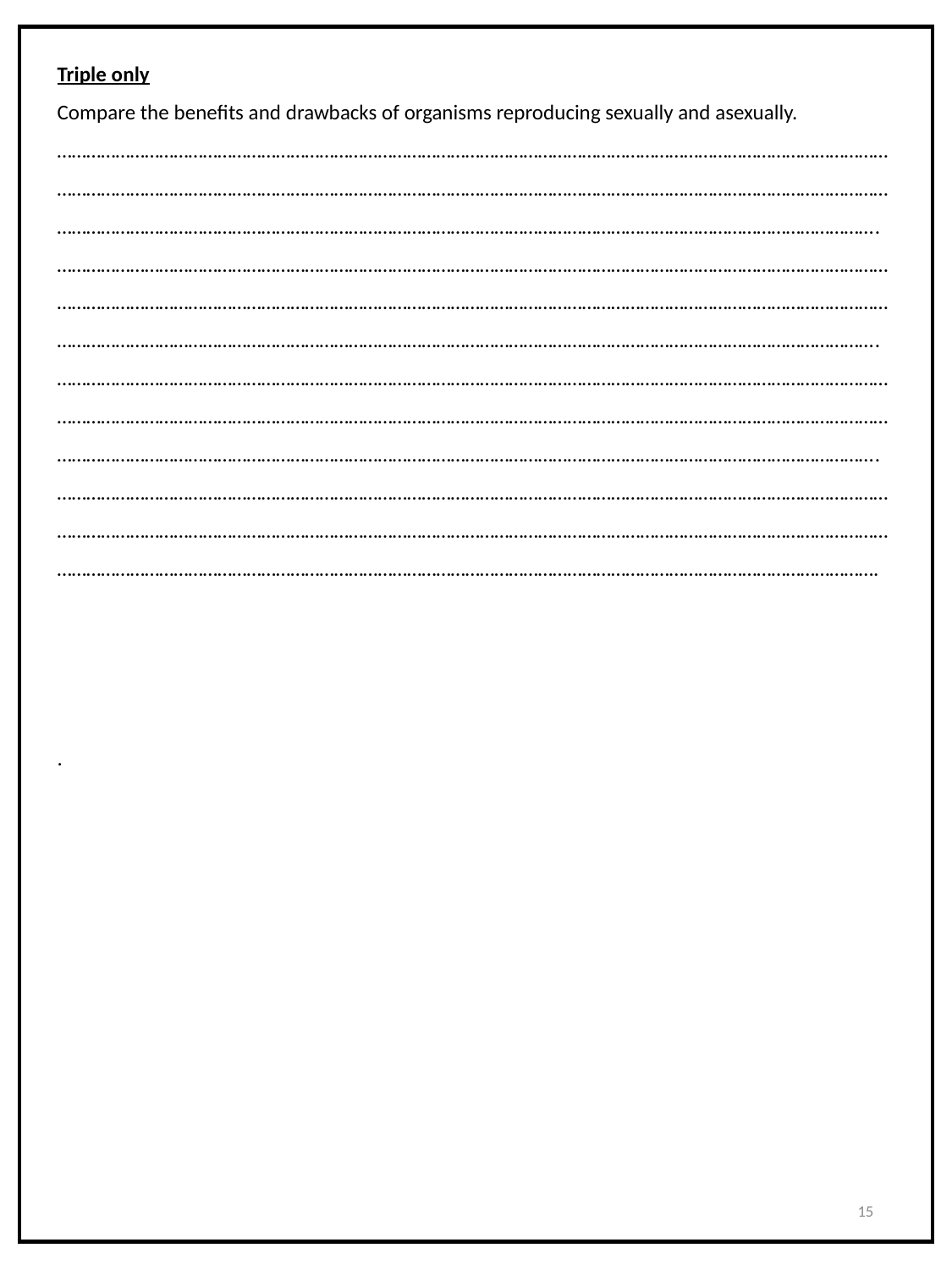

Triple only
Compare the benefits and drawbacks of organisms reproducing sexually and asexually.
…………………………………………………………………………………………………………………………………………………………………………………………………………………………………………………………………………………………………………………………………………………………………………………………………………………………………………………………………….
…………………………………………………………………………………………………………………………………………………………………………………………………………………………………………………………………………………………………………………………………………………………………………………………………………………………………………………………………….
……………………………………………………………………………………………………………………………………………………………………………………………………………………………………………………………………………………………………………………………………………………………………………………………………………………………………………………………………. …………………………………………………………………………………………………………………………………………………………………………………………………………………………………………………………………………………………………………………………………………………………………………………………………………………………………………………………………….

.

15